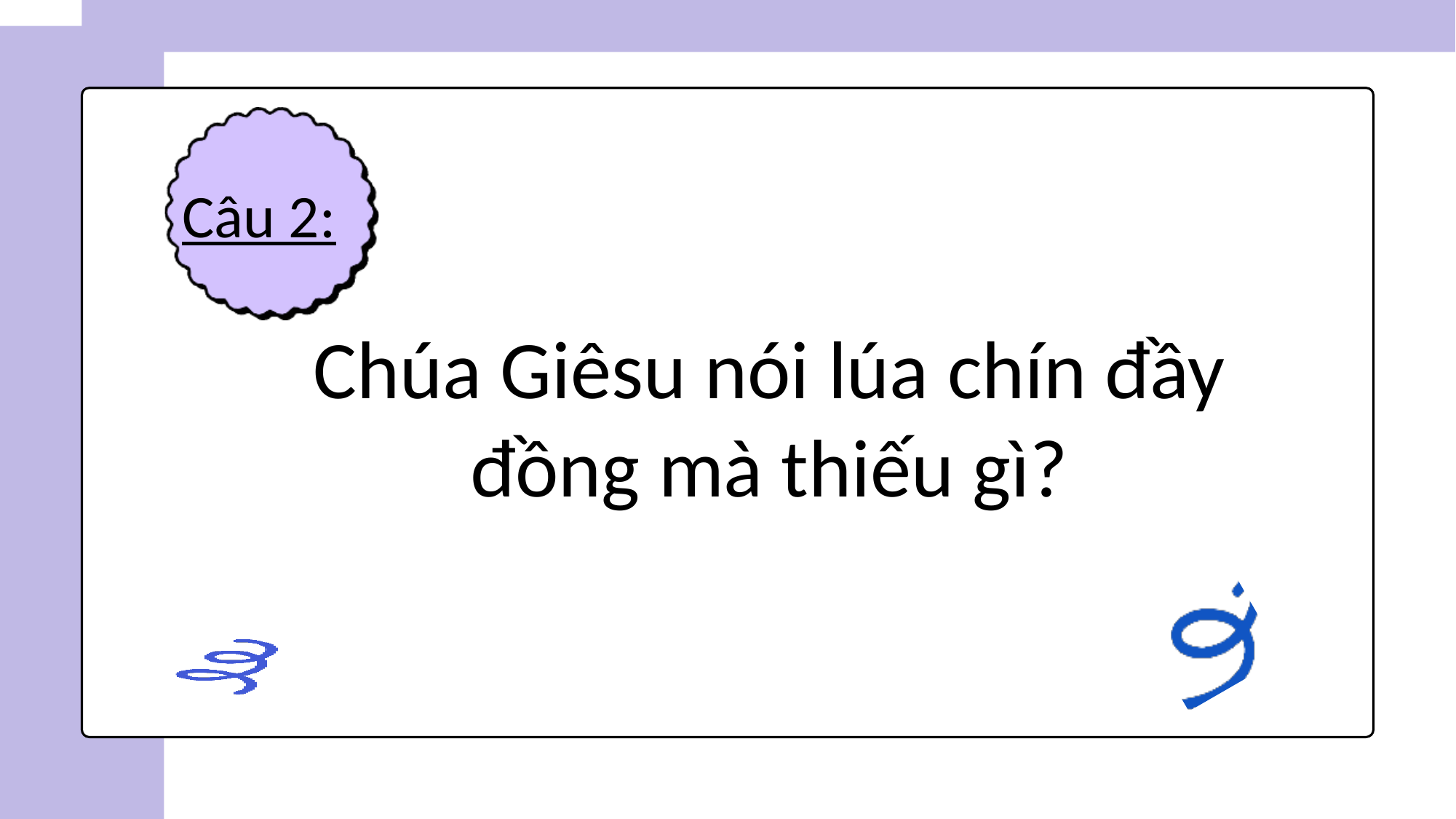

Câu 2:
Chúa Giêsu nói lúa chín đầy đồng mà thiếu gì?